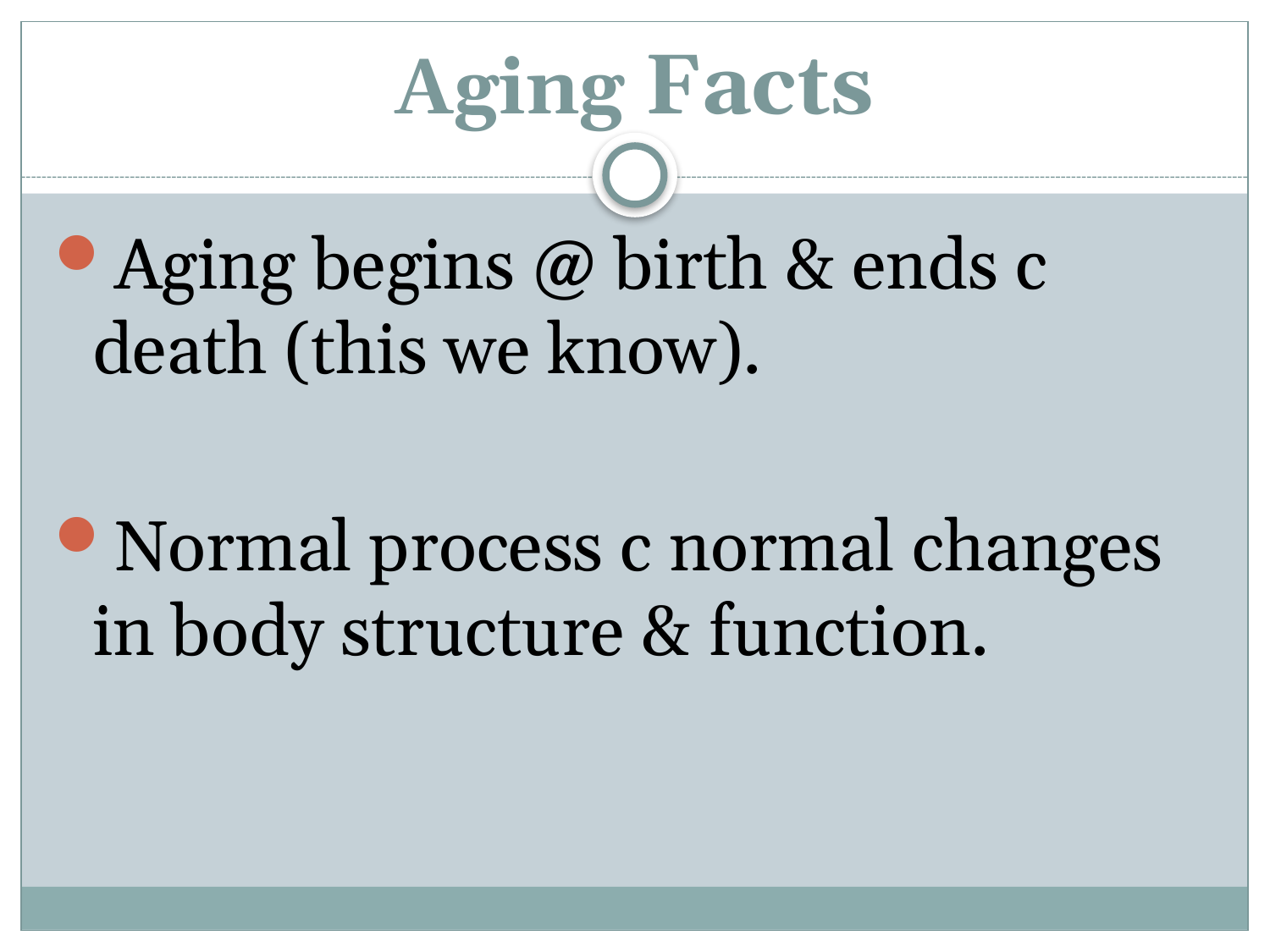

# Aging Facts
Aging begins @ birth & ends c death (this we know).

Normal process c normal changes in body structure & function.